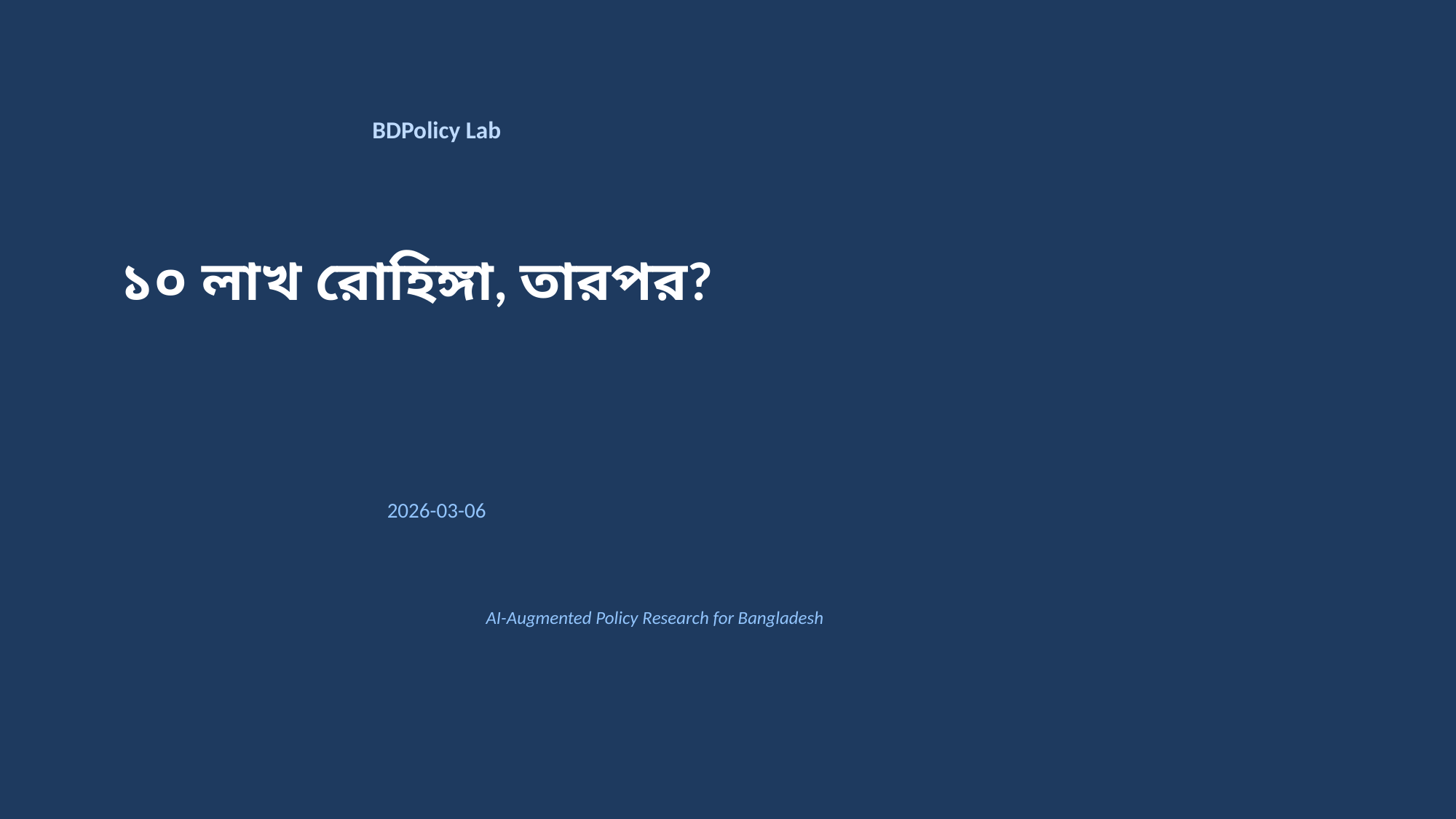

BDPolicy Lab
১০ লাখ রোহিঙ্গা, তারপর?
2026-03-06
AI-Augmented Policy Research for Bangladesh